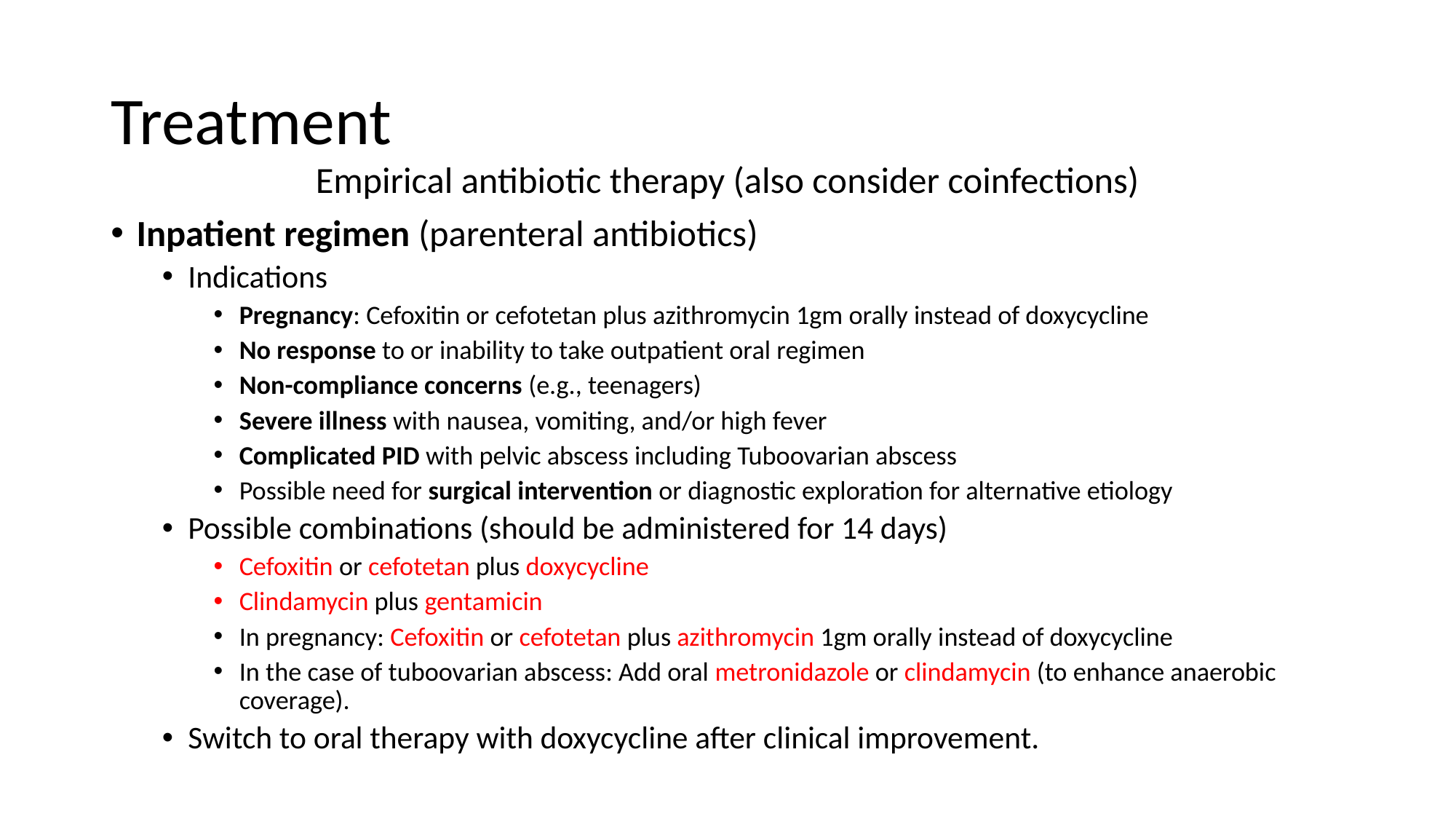

# Treatment
Empirical antibiotic therapy (also consider coinfections)
Inpatient regimen (parenteral antibiotics)
Indications
Pregnancy: Cefoxitin or cefotetan plus azithromycin 1gm orally instead of doxycycline
No response to or inability to take outpatient oral regimen
Non-compliance concerns (e.g., teenagers)
Severe illness with nausea, vomiting, and/or high fever
Complicated PID with pelvic abscess including Tuboovarian abscess
Possible need for surgical intervention or diagnostic exploration for alternative etiology
Possible combinations (should be administered for 14 days)
Cefoxitin or cefotetan plus doxycycline
Clindamycin plus gentamicin
In pregnancy: Cefoxitin or cefotetan plus azithromycin 1gm orally instead of doxycycline
In the case of tuboovarian abscess: Add oral metronidazole or clindamycin (to enhance anaerobic coverage).
Switch to oral therapy with doxycycline after clinical improvement.